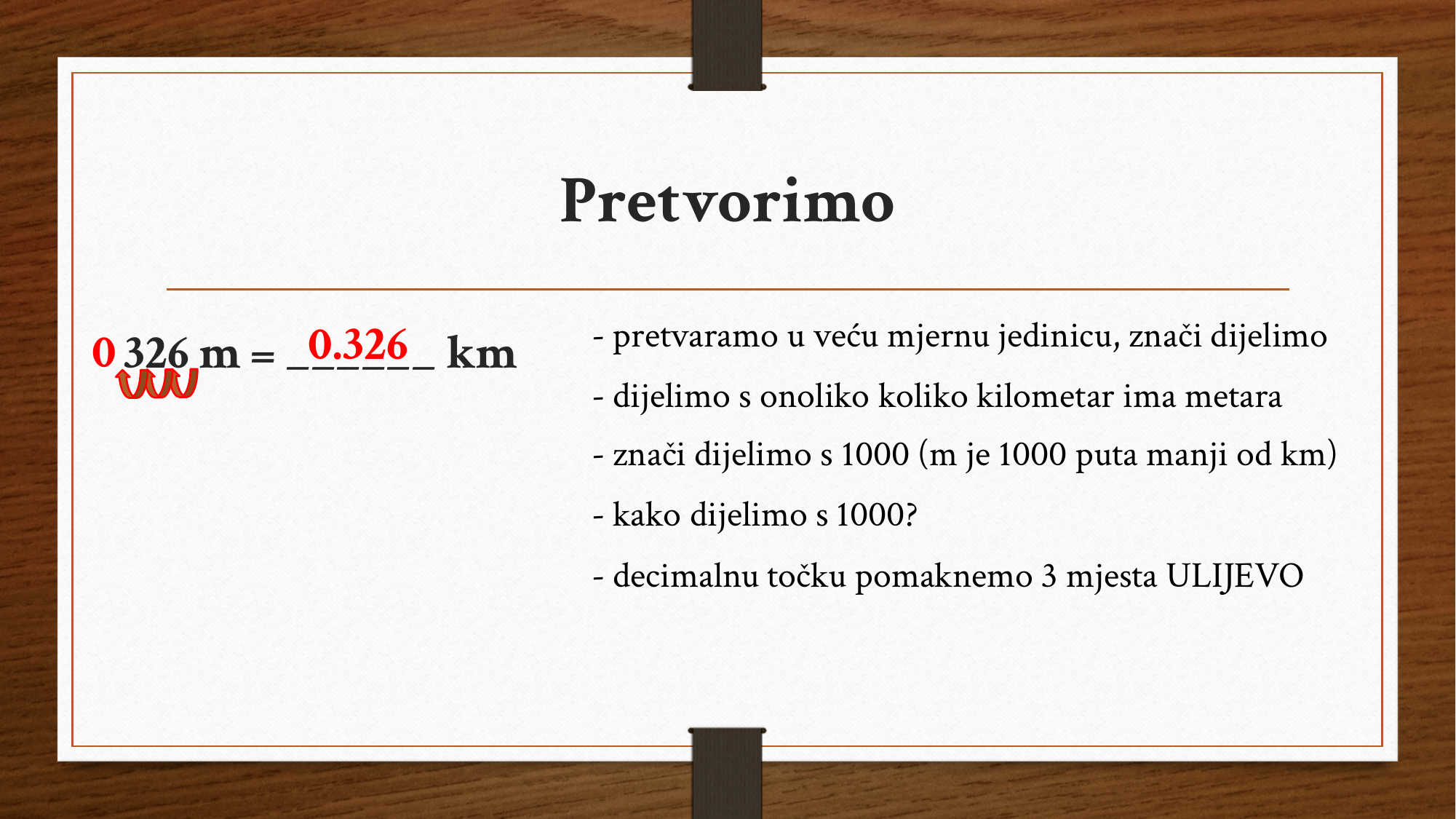

# Pretvorimo
0.326
- pretvaramo u veću mjernu jedinicu, znači dijelimo
0
326 m = ______ km
- dijelimo s onoliko koliko kilometar ima metara

- znači dijelimo s 1000 (m je 1000 puta manji od km)
- kako dijelimo s 1000?
- decimalnu točku pomaknemo 3 mjesta ULIJEVO